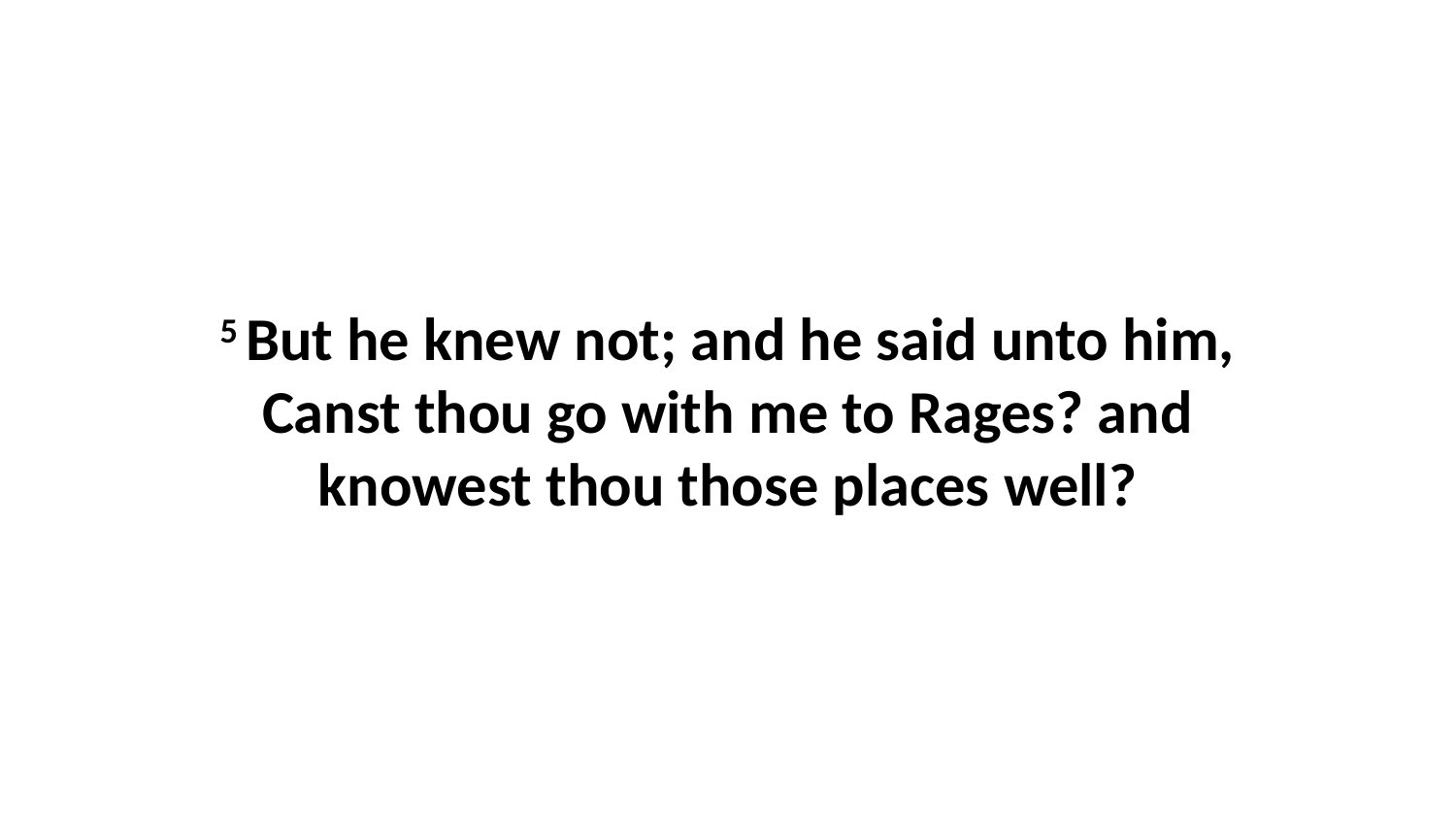

5 But he knew not; and he said unto him, Canst thou go with me to Rages? and knowest thou those places well?